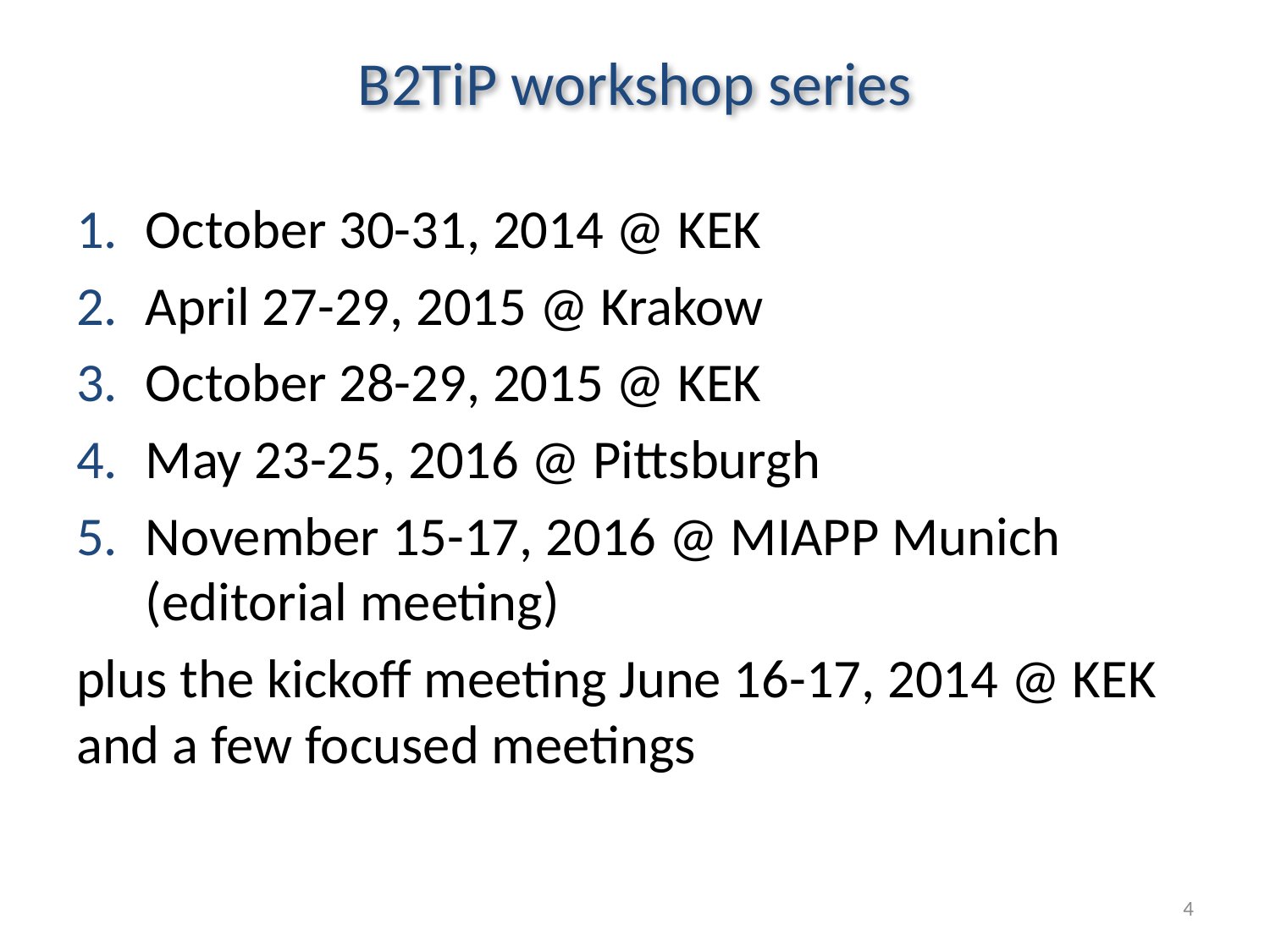

# B2TiP workshop series
October 30-31, 2014 @ KEK
April 27-29, 2015 @ Krakow
October 28-29, 2015 @ KEK
May 23-25, 2016 @ Pittsburgh
November 15-17, 2016 @ MIAPP Munich (editorial meeting)
plus the kickoff meeting June 16-17, 2014 @ KEK and a few focused meetings

4